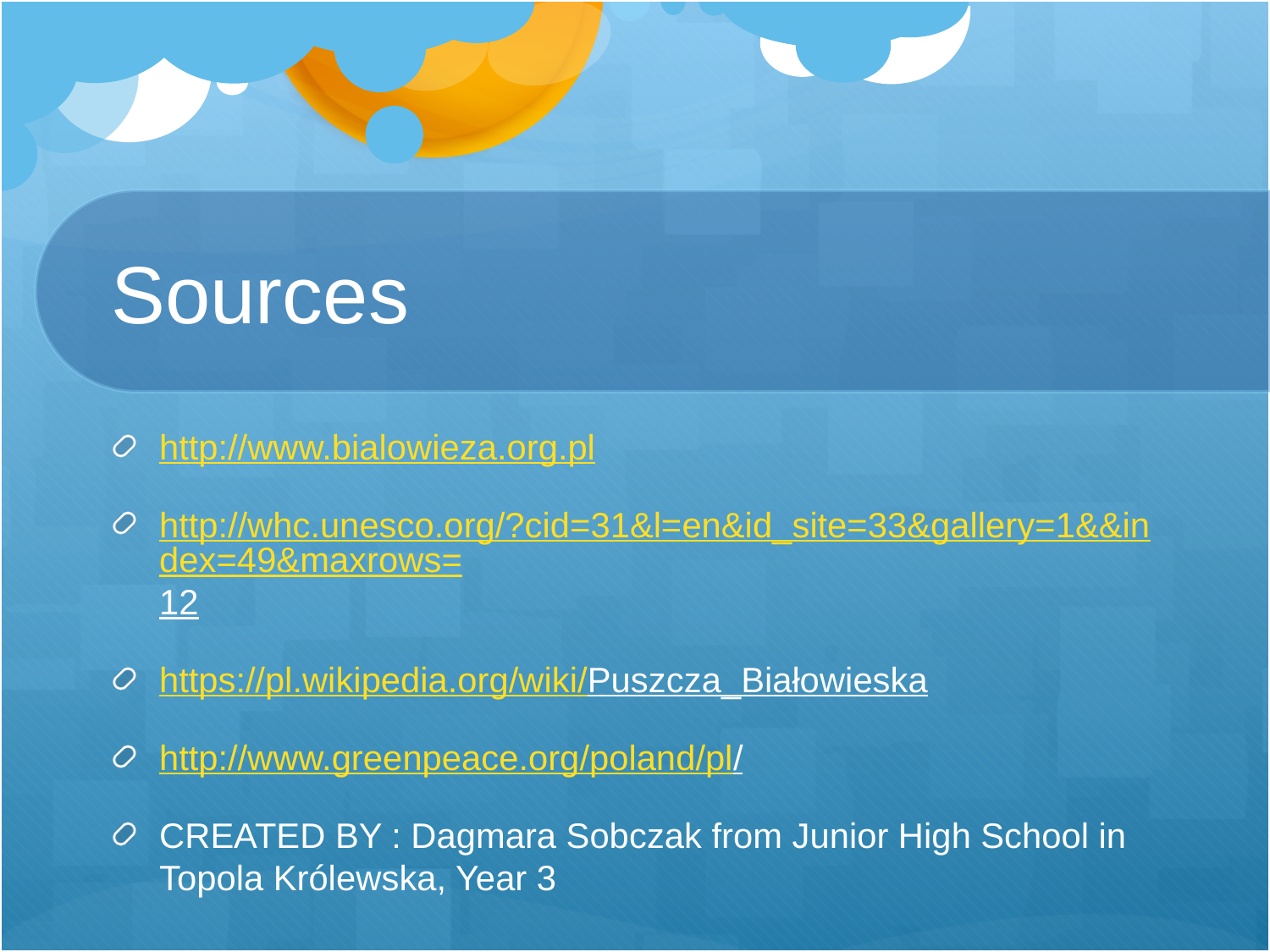

# Sources
http://www.bialowieza.org.pl
http://whc.unesco.org/?cid=31&l=en&id_site=33&gallery=1&&index=49&maxrows=12
https://pl.wikipedia.org/wiki/Puszcza_Białowieska
http://www.greenpeace.org/poland/pl/
CREATED BY : Dagmara Sobczak from Junior High School in Topola Królewska, Year 3